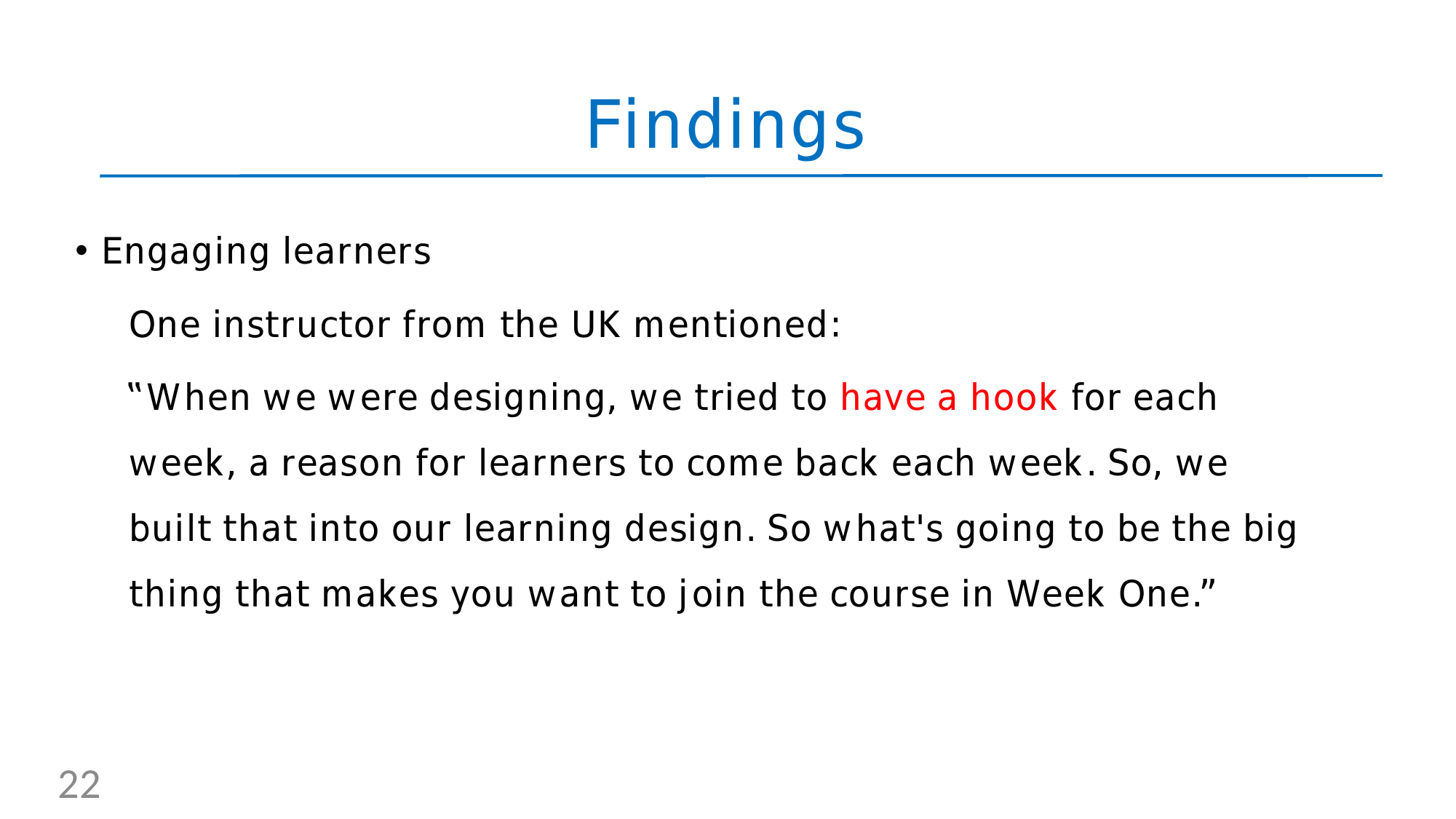

# Findings
Engaging learners
One instructor from the UK mentioned:
“When we were designing, we tried to have a hook for each week, a reason for learners to come back each week. So, we built that into our learning design. So what's going to be the big thing that makes you want to join the course in Week One.”

22